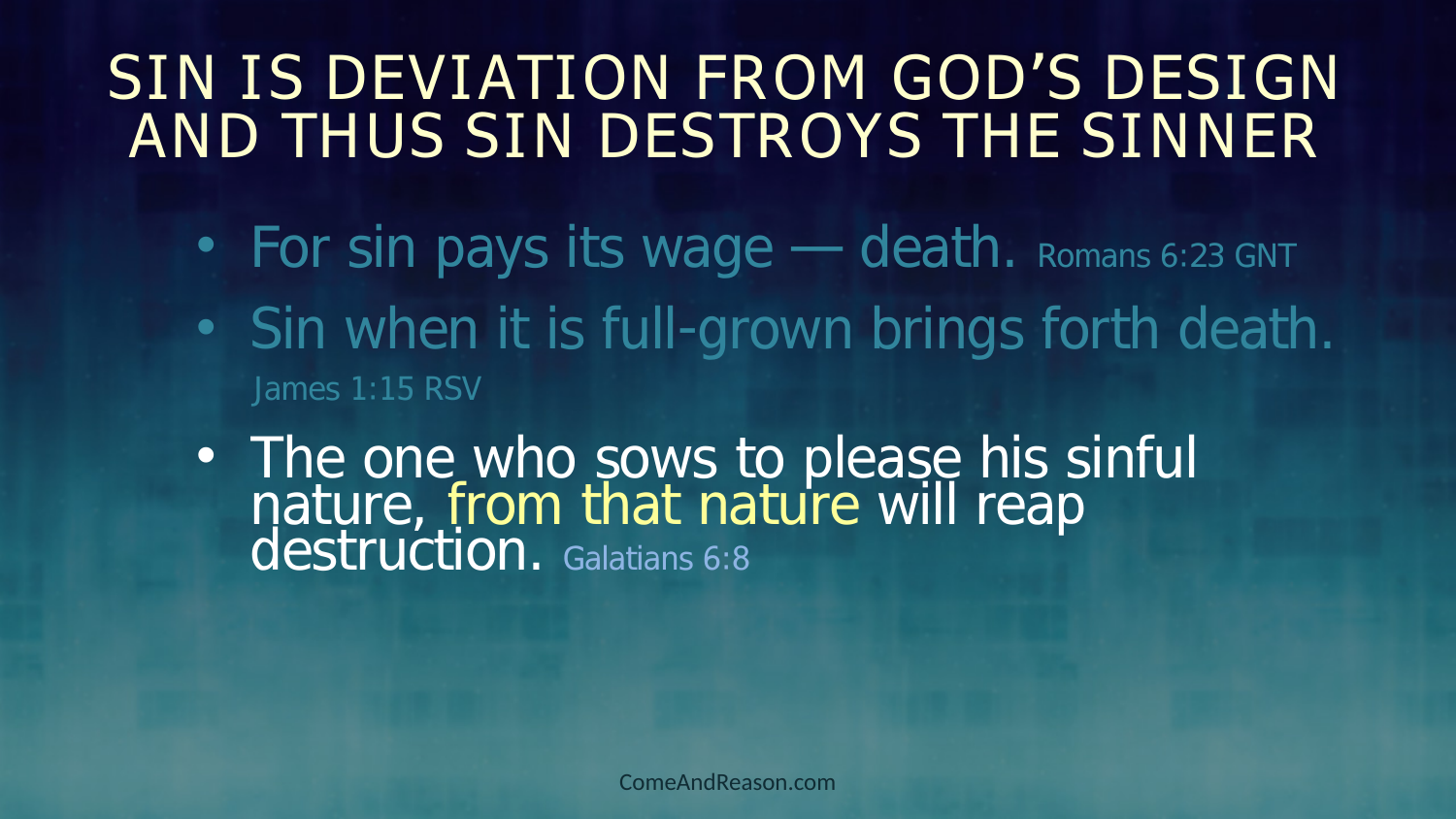

# Sin is Deviation from God’s Design and thus Sin Destroys the Sinner
For sin pays its wage — death. Romans 6:23 GNT
Sin when it is full-grown brings forth death. James 1:15 RSV
The one who sows to please his sinful nature, from that nature will reap destruction. Galatians 6:8
ComeAndReason.com